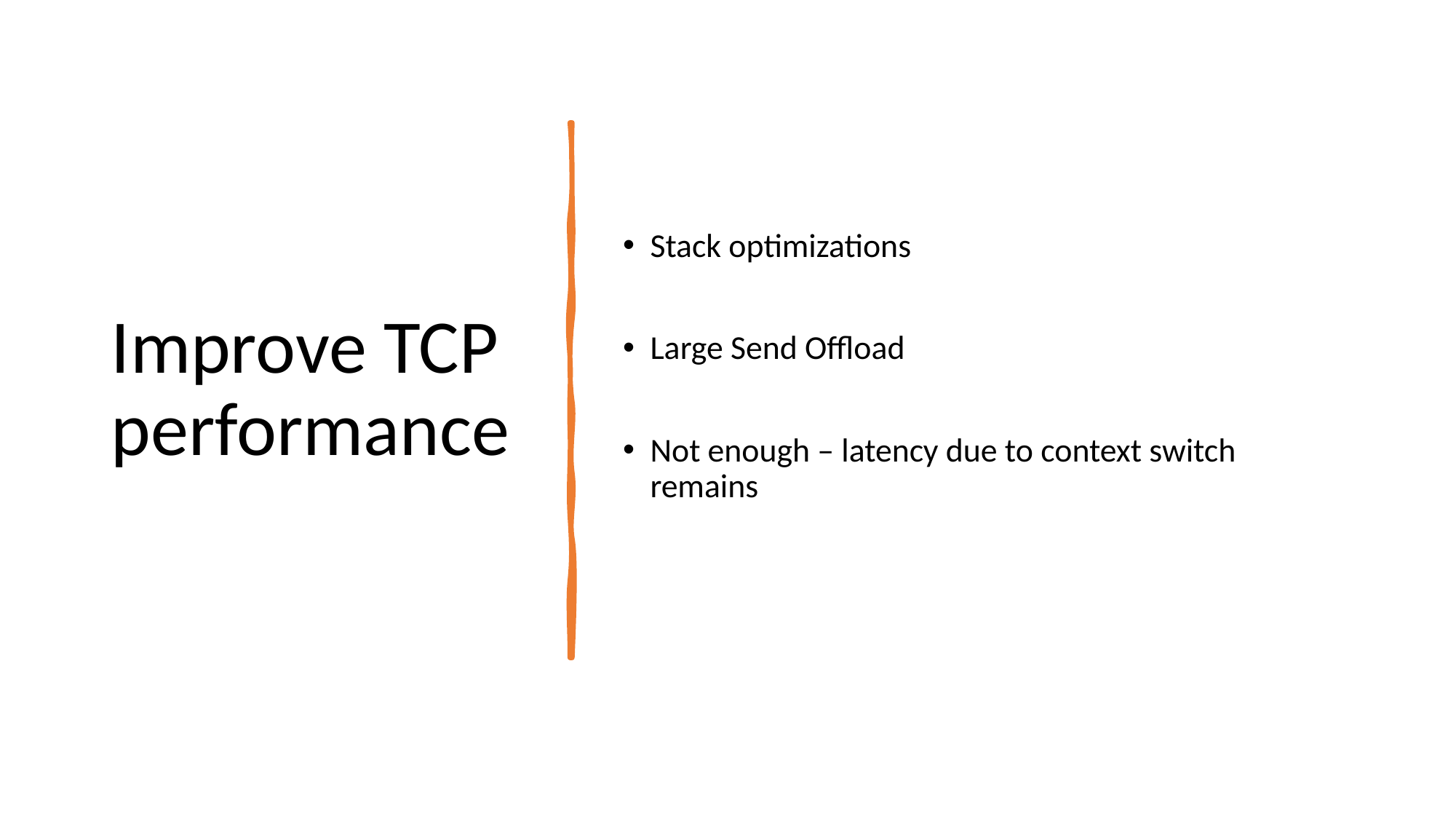

# Improve TCP performance

Stack optimizations

Large Send Offload

Not enough – latency due to context switch remains

53